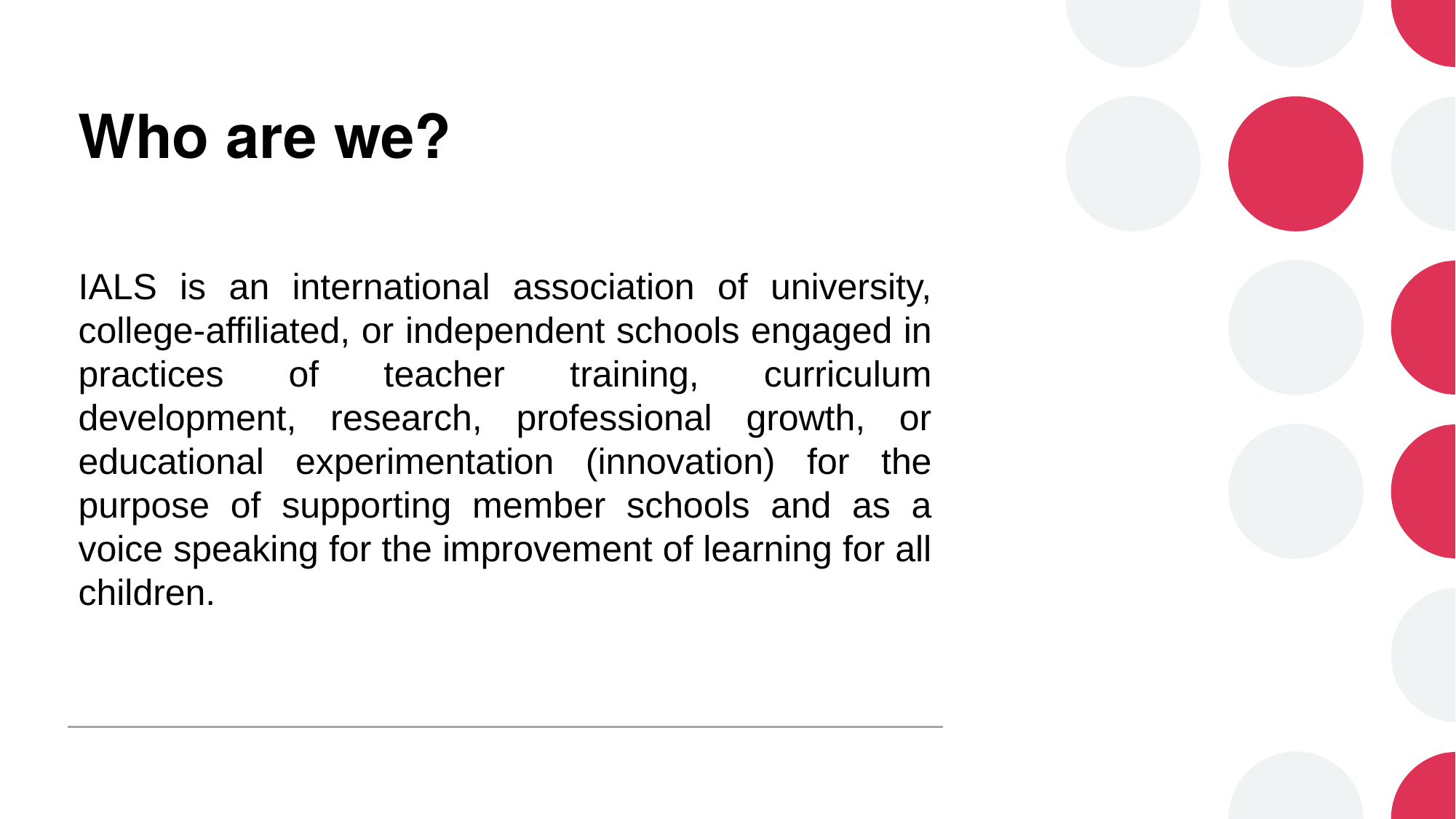

# Who are we?
IALS is an international association of university, college-affiliated, or independent schools engaged in practices of teacher training, curriculum development, research, professional growth, or educational experimentation (innovation) for the purpose of supporting member schools and as a voice speaking for the improvement of learning for all children.